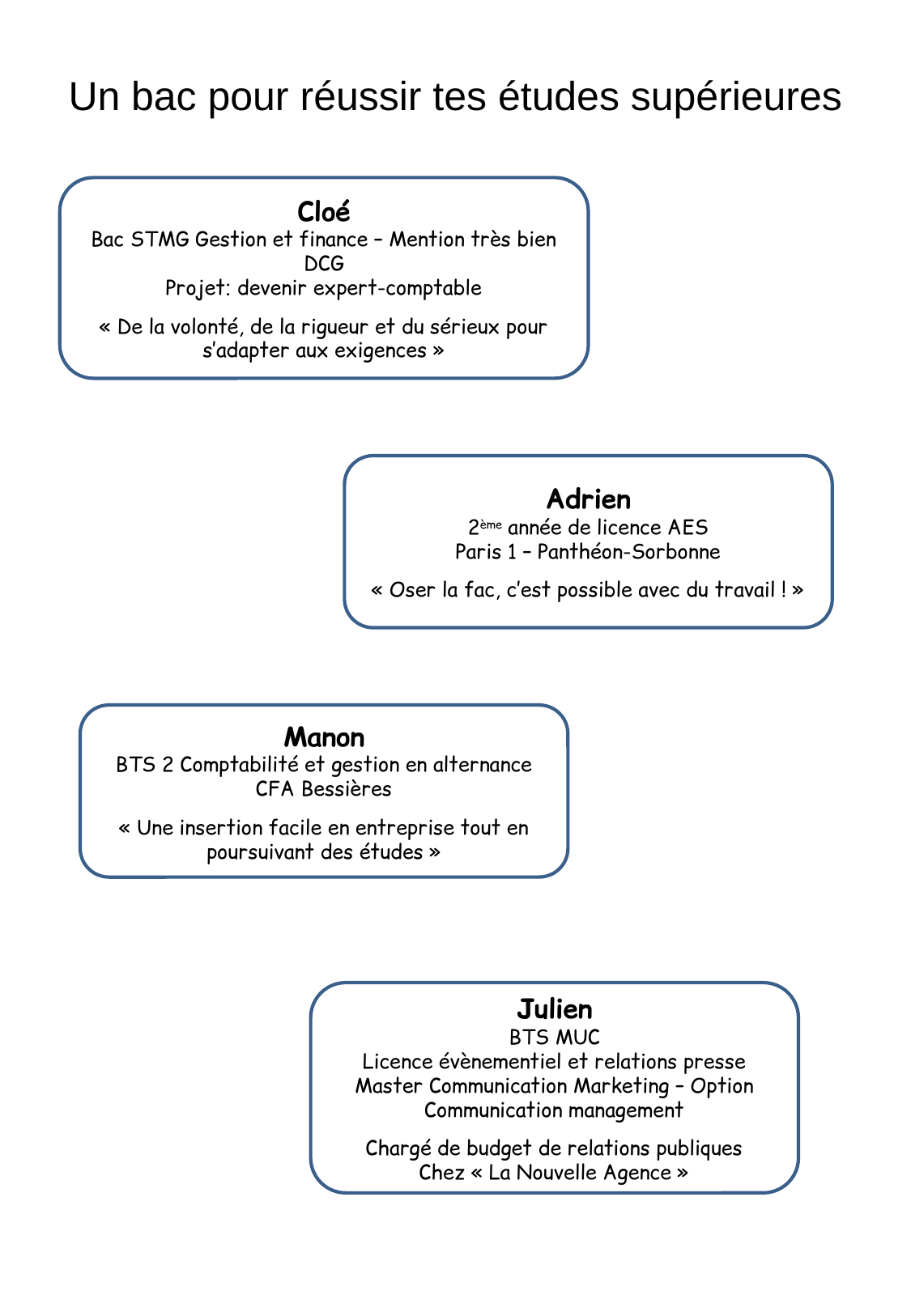

# Un bac pour réussir tes études supérieures
Cloé
Bac STMG Gestion et finance – Mention très bien
DCG
Projet: devenir expert-comptable

« De la volonté, de la rigueur et du sérieux pour s’adapter aux exigences »
Adrien
2ème année de licence AES
Paris 1 – Panthéon-Sorbonne

« Oser la fac, c’est possible avec du travail ! »
Manon
BTS 2 Comptabilité et gestion en alternance
CFA Bessières

« Une insertion facile en entreprise tout en poursuivant des études »
Julien
BTS MUC
Licence évènementiel et relations presse
Master Communication Marketing – Option Communication management

Chargé de budget de relations publiques
Chez « La Nouvelle Agence »